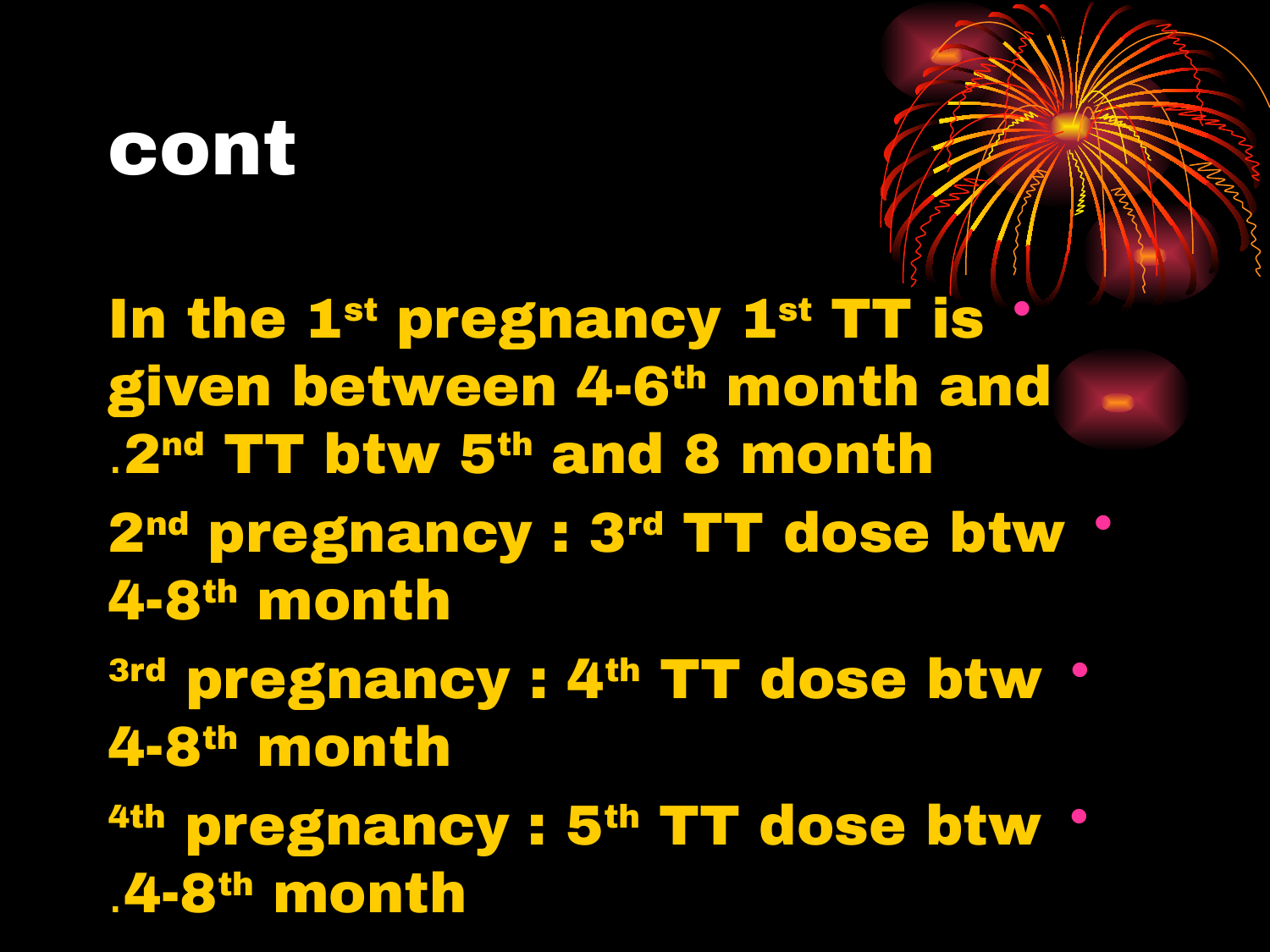

# cont
In the 1st pregnancy 1st TT is given between 4-6th month and 2nd TT btw 5th and 8 month.
2nd pregnancy : 3rd TT dose btw 4-8th month
3rd pregnancy : 4th TT dose btw 4-8th month
4th pregnancy : 5th TT dose btw 4-8th month.